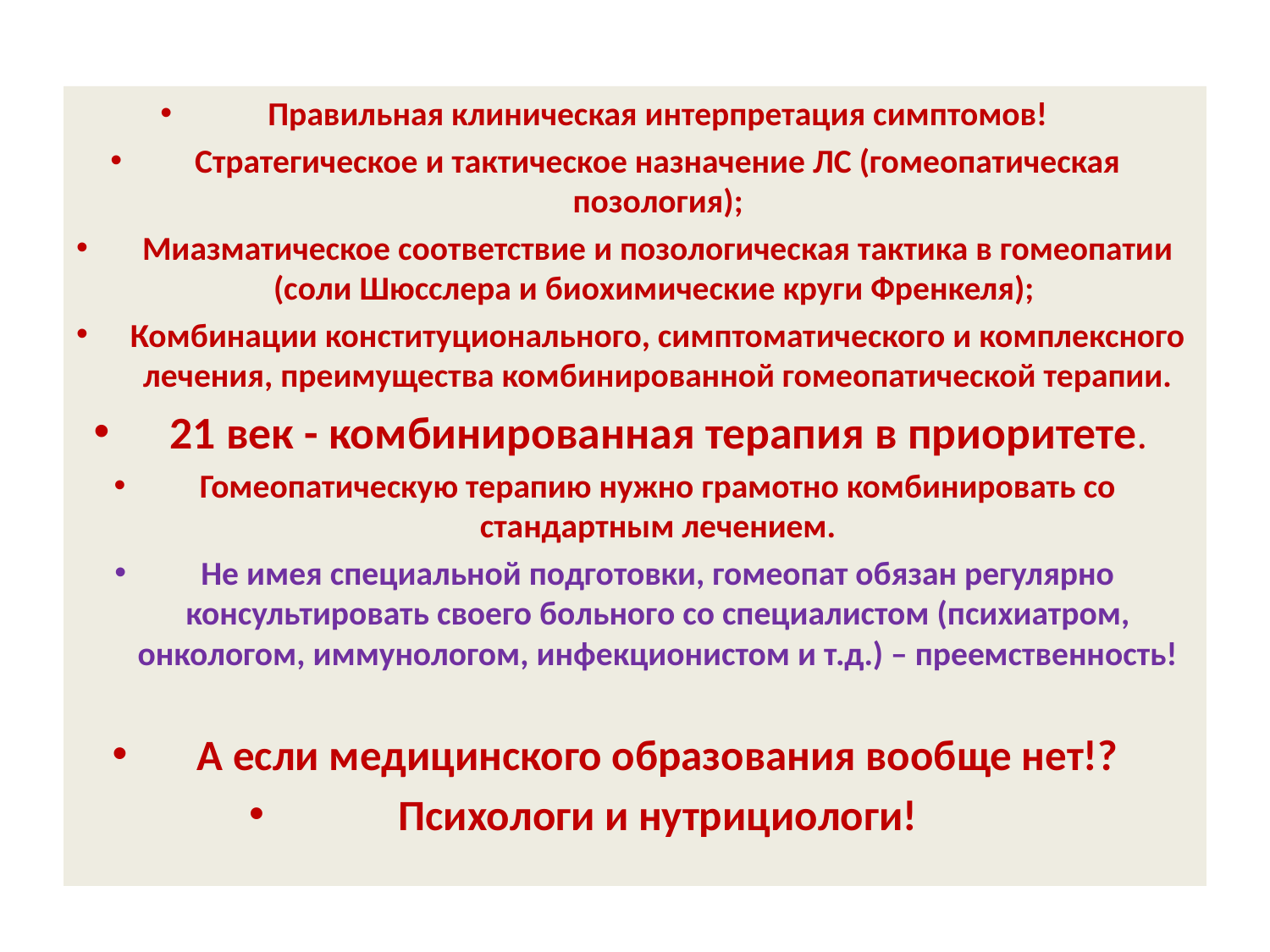

Правильная клиническая интерпретация симптомов!
Стратегическое и тактическое назначение ЛС (гомеопатическая позология);
Миазматическое соответствие и позологическая тактика в гомеопатии (соли Шюсслера и биохимические круги Френкеля);
Комбинации конституционального, симптоматического и комплексного лечения, преимущества комбинированной гомеопатической терапии.
21 век - комбинированная терапия в приоритете.
Гомеопатическую терапию нужно грамотно комбинировать со стандартным лечением.
Не имея специальной подготовки, гомеопат обязан регулярно консультировать своего больного со специалистом (психиатром, онкологом, иммунологом, инфекционистом и т.д.) – преемственность!

А если медицинского образования вообще нет!?
Психологи и нутрициологи!